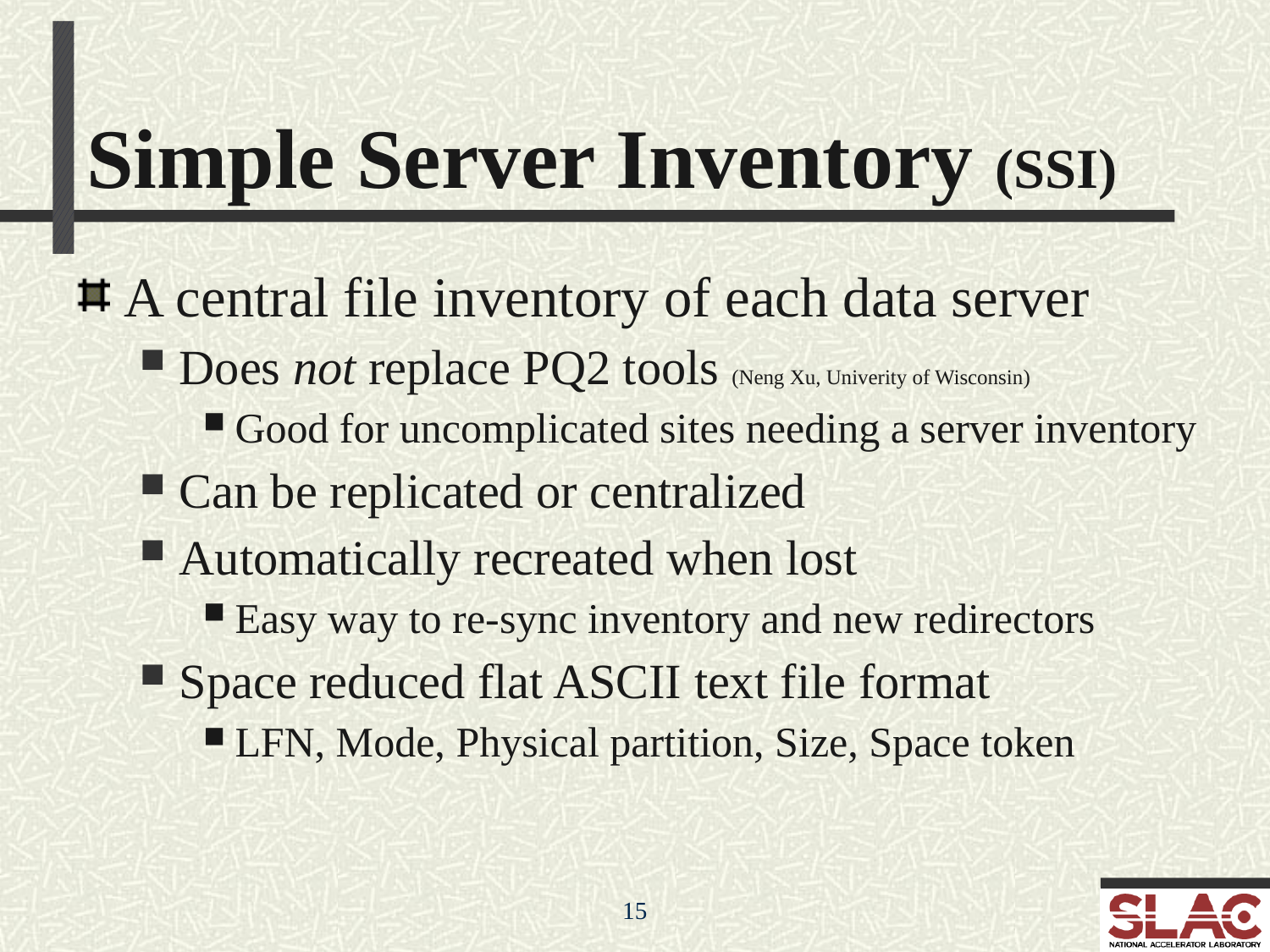

Simple Server Inventory (SSI)
A central file inventory of each data server
Does not replace PQ2 tools (Neng Xu, Univerity of Wisconsin)
Good for uncomplicated sites needing a server inventory
Can be replicated or centralized
Automatically recreated when lost
Easy way to re-sync inventory and new redirectors
Space reduced flat ASCII text file format
LFN, Mode, Physical partition, Size, Space token
15